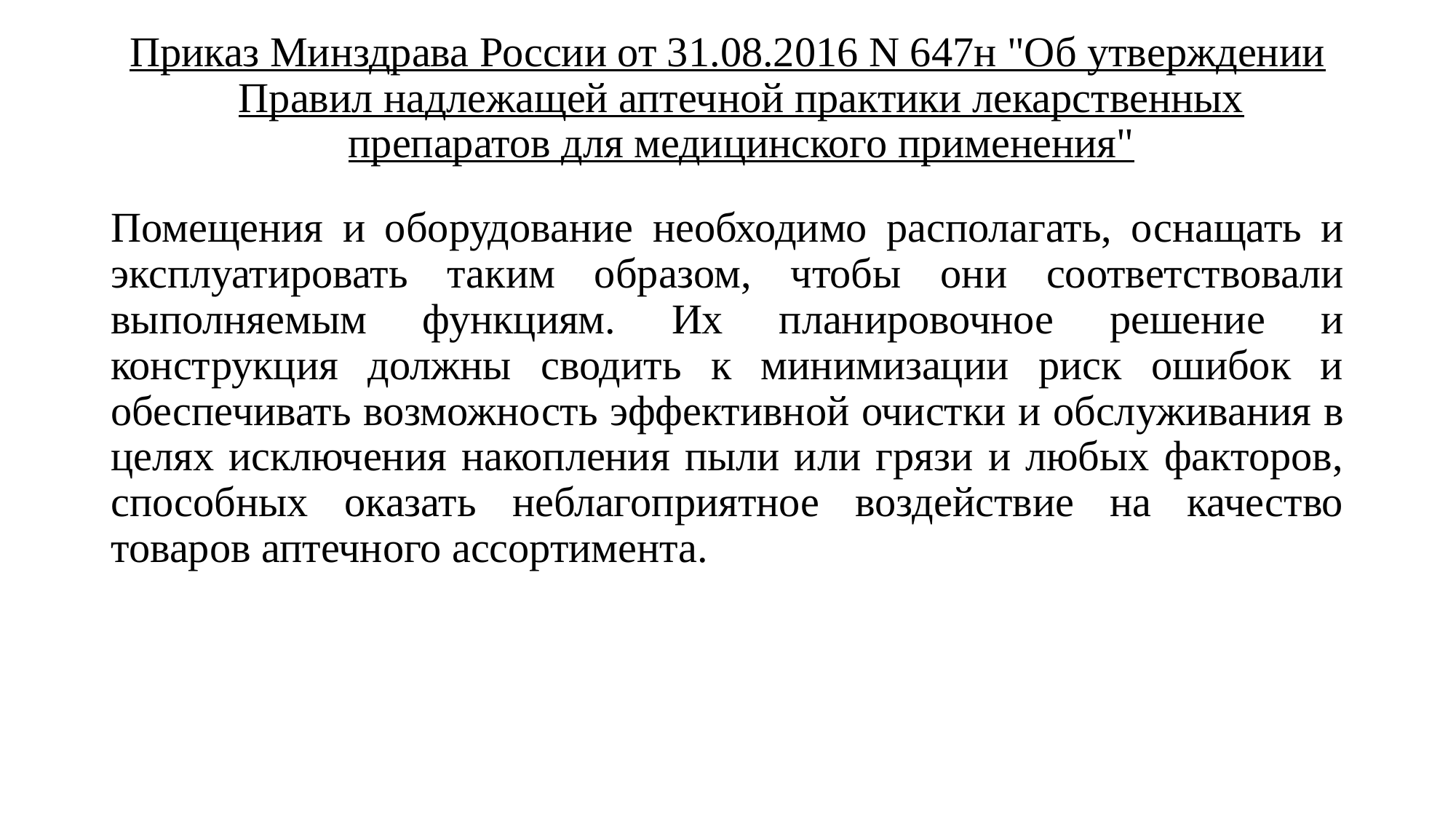

# Приказ Минздрава России от 31.08.2016 N 647н "Об утверждении Правил надлежащей аптечной практики лекарственных препаратов для медицинского применения"
Помещения и оборудование необходимо располагать, оснащать и эксплуатировать таким образом, чтобы они соответствовали выполняемым функциям. Их планировочное решение и конструкция должны сводить к минимизации риск ошибок и обеспечивать возможность эффективной очистки и обслуживания в целях исключения накопления пыли или грязи и любых факторов, способных оказать неблагоприятное воздействие на качество товаров аптечного ассортимента.